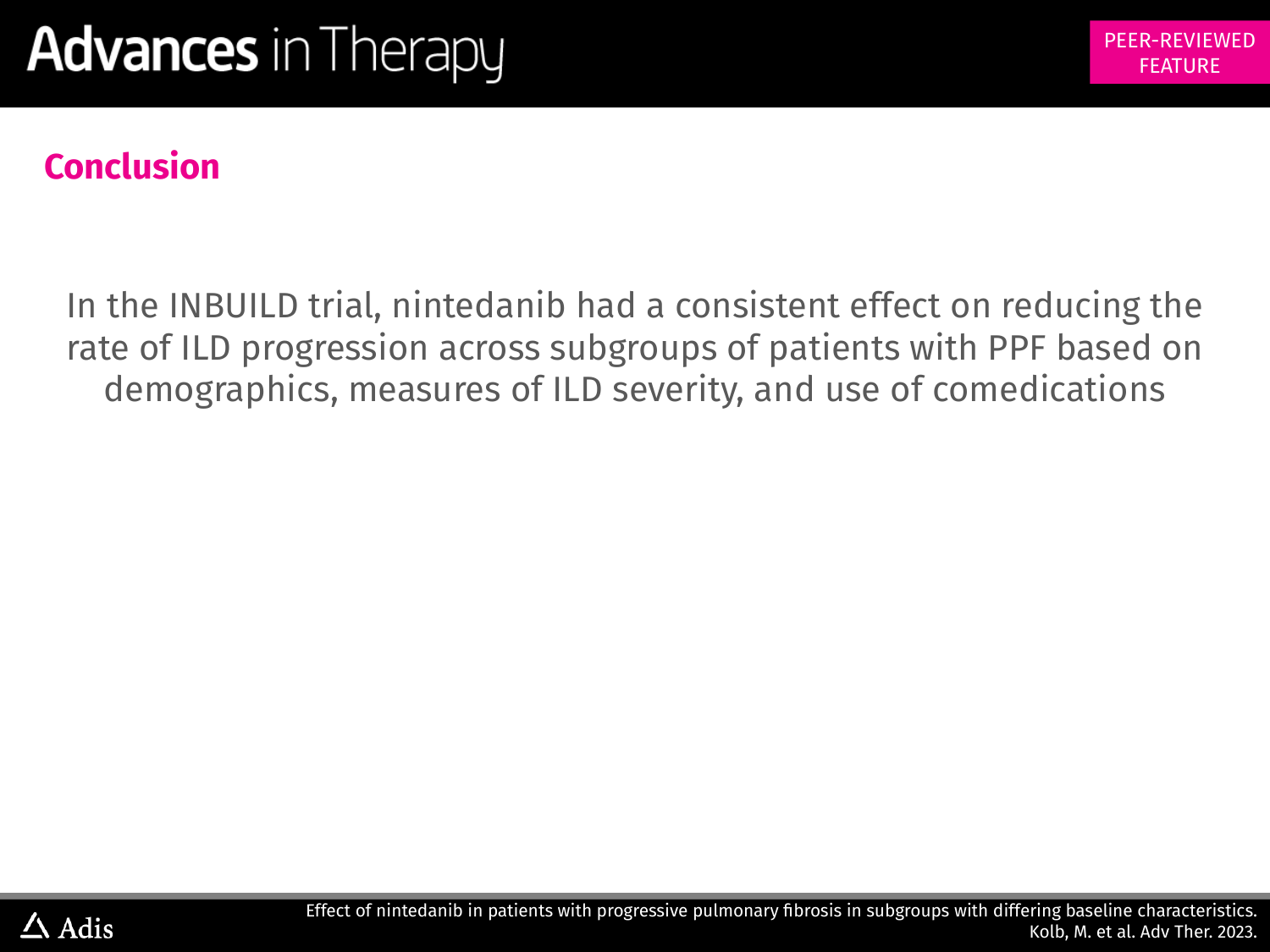

Conclusion

In the INBUILD trial, nintedanib had a consistent effect on reducing the rate of ILD progression across subgroups of patients with PPF based on demographics, measures of ILD severity, and use of comedications